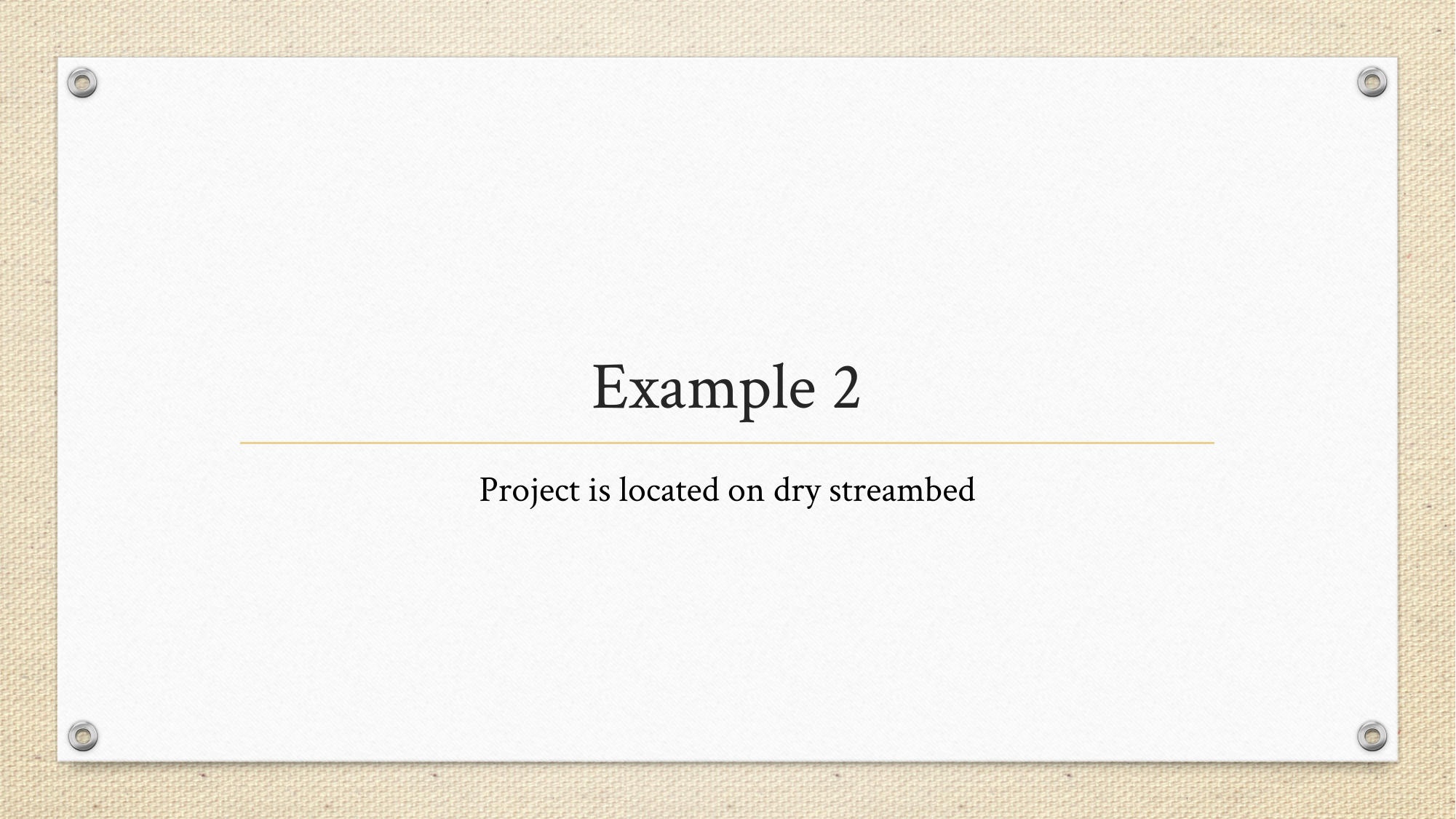

# Example 2
Project is located on dry streambed